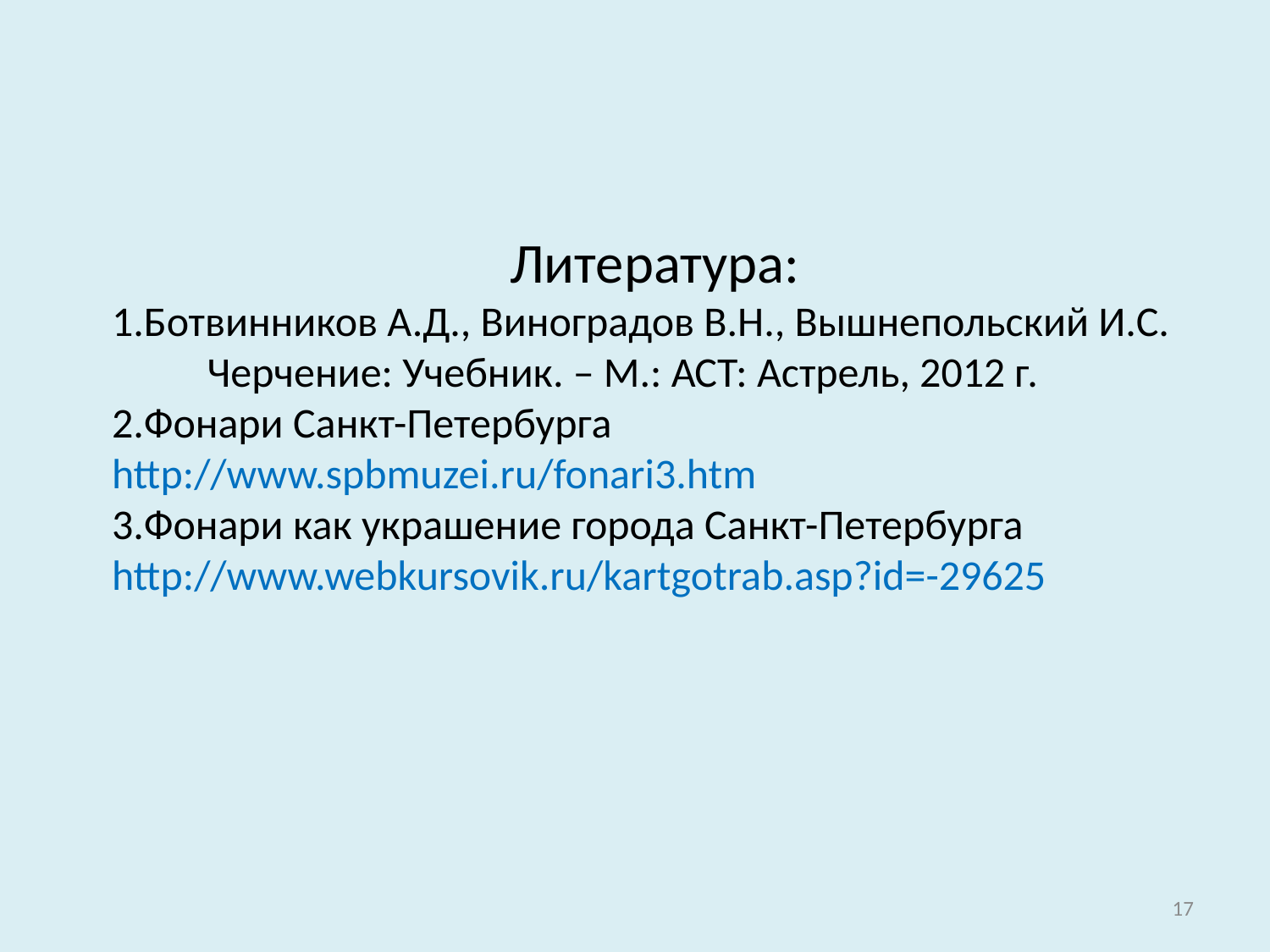

Литература:
Ботвинников А.Д., Виноградов В.Н., Вышнепольский И.С.             Черчение: Учебник. – М.: АСТ: Астрель, 2012 г.
Фонари Санкт-Петербурга http://www.spbmuzei.ru/fonari3.htm
Фонари как украшение города Санкт-Петербурга
http://www.webkursovik.ru/kartgotrab.asp?id=-29625
17